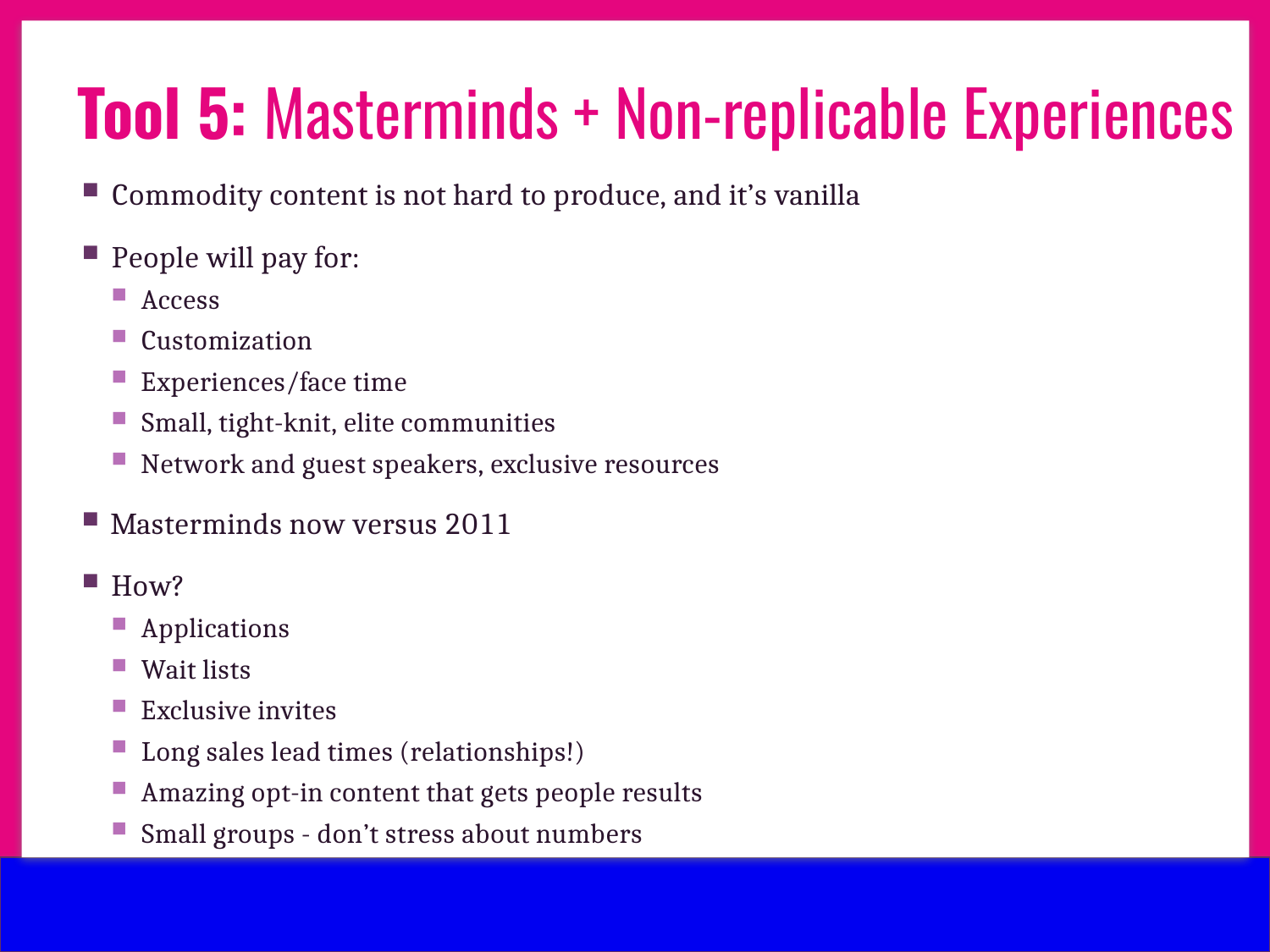

v
# Tool 5: Masterminds + Non-replicable Experiences
v
Commodity content is not hard to produce, and it’s vanilla
People will pay for:
Access
Customization
Experiences/face time
Small, tight-knit, elite communities
Network and guest speakers, exclusive resources
Masterminds now versus 2011
How?
Applications
Wait lists
Exclusive invites
Long sales lead times (relationships!)
Amazing opt-in content that gets people results
Small groups - don’t stress about numbers